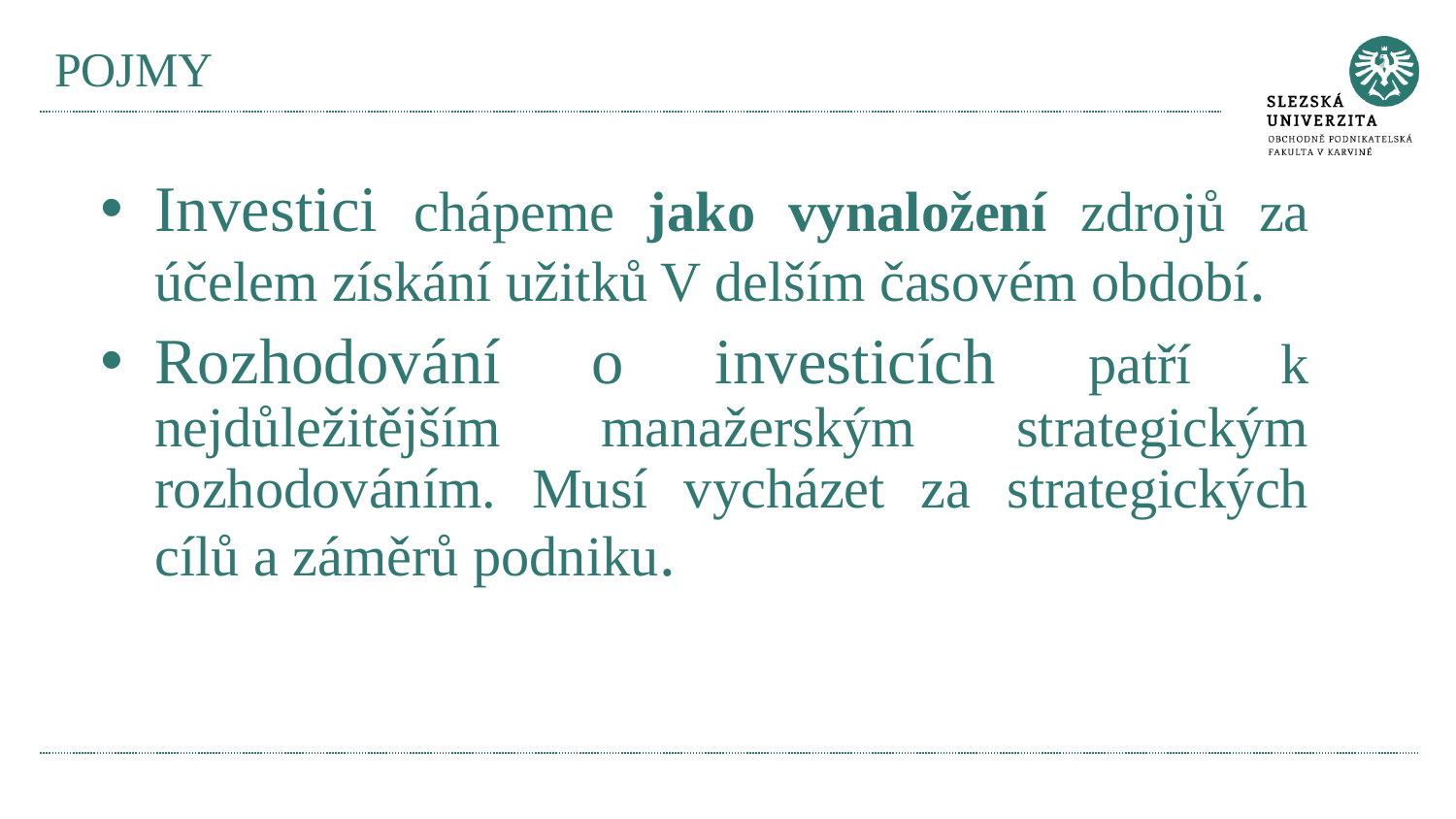

# POJMY
Investici chápeme jako vynaložení zdrojů za účelem získání užitků V delším časovém období.
Rozhodování o investicích patří k nejdůležitějším manažerským strategickým rozhodováním. Musí vycházet za strategických cílů a záměrů podniku.